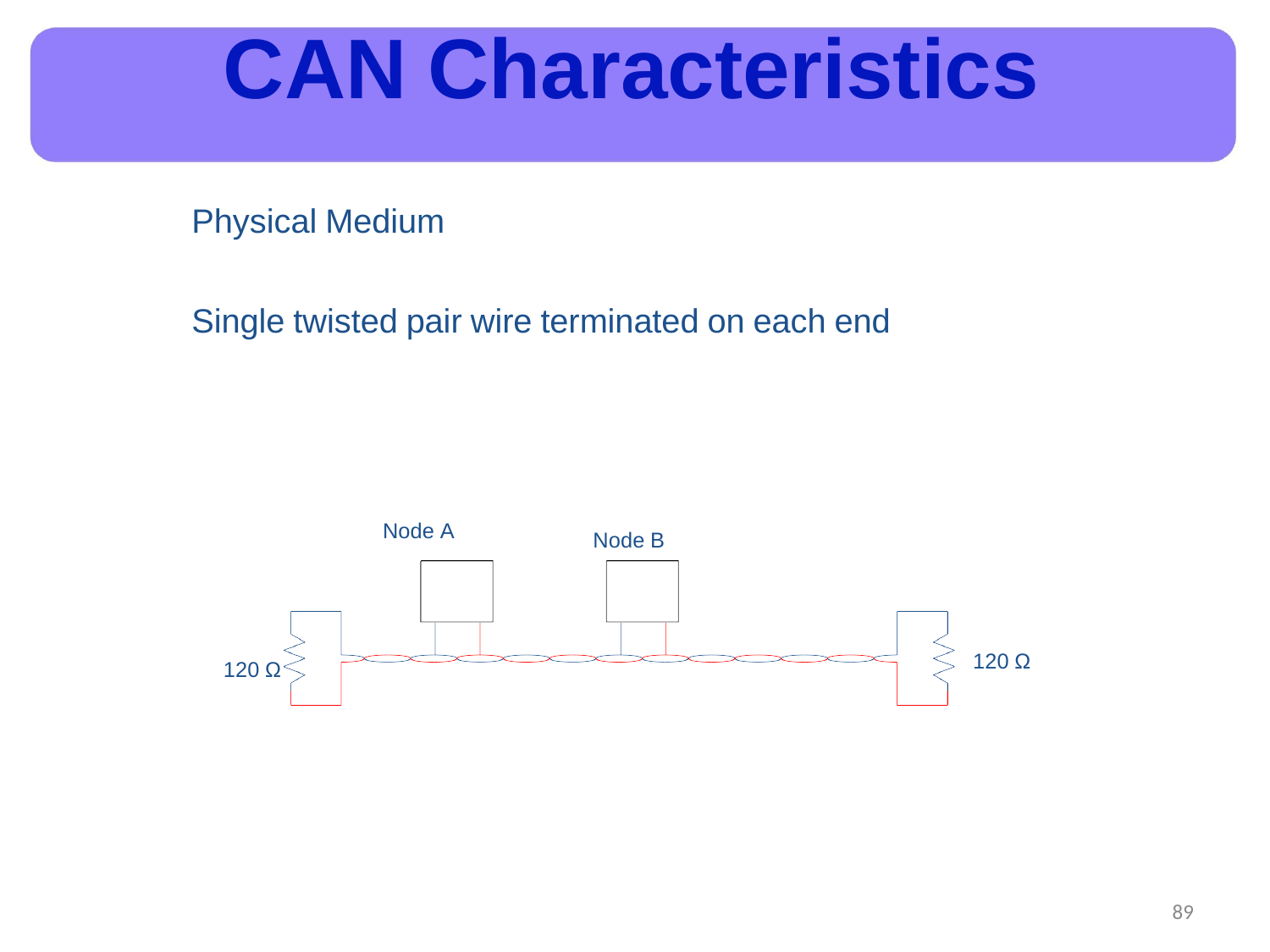

# CAN Characteristics
Physical Medium

Single twisted pair wire terminated on each end
Node A
Node B

120 Ω
120 Ω
89